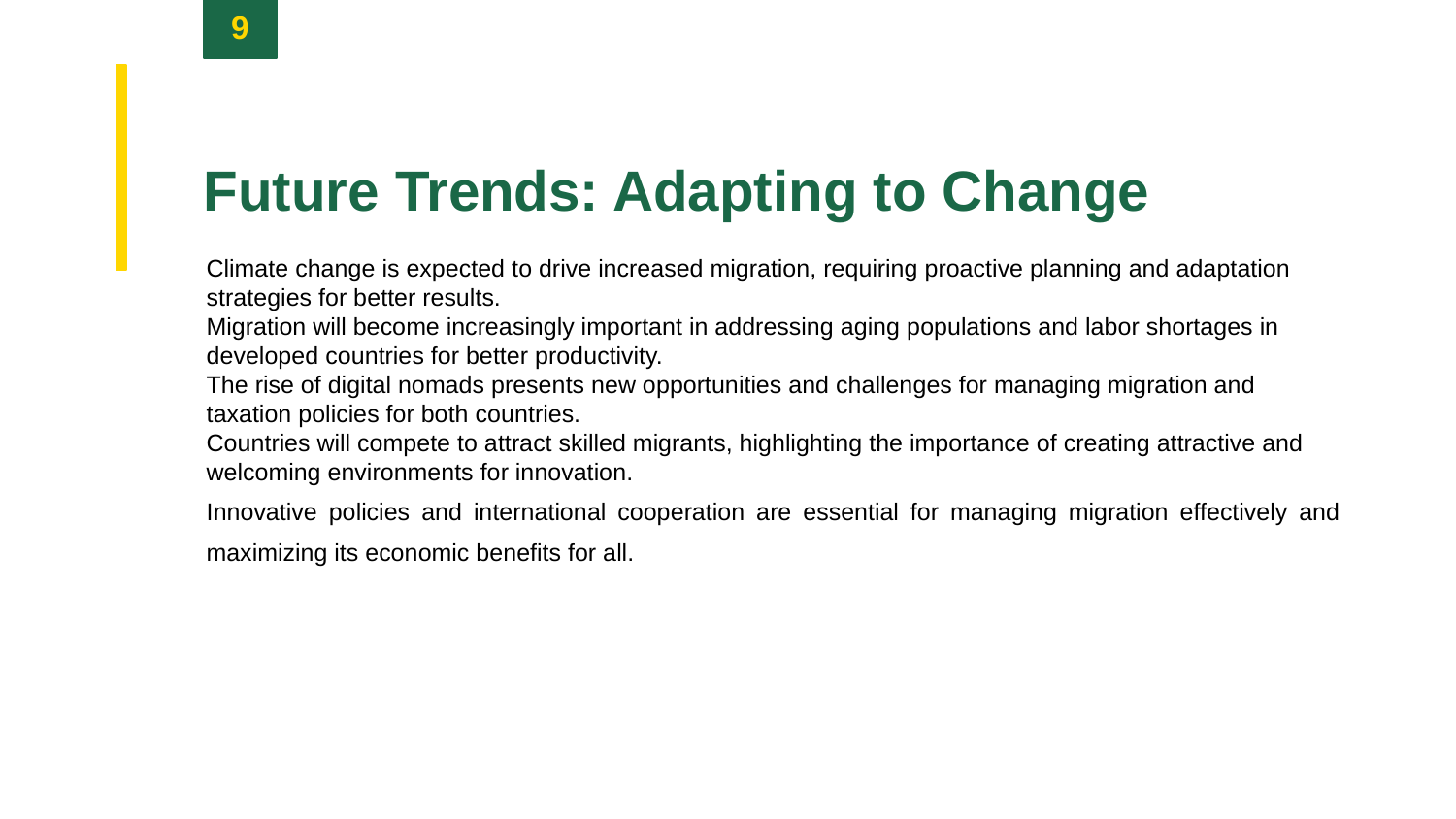

9

Future Trends: Adapting to Change
Climate change is expected to drive increased migration, requiring proactive planning and adaptation strategies for better results.
Migration will become increasingly important in addressing aging populations and labor shortages in developed countries for better productivity.
The rise of digital nomads presents new opportunities and challenges for managing migration and taxation policies for both countries.
Countries will compete to attract skilled migrants, highlighting the importance of creating attractive and welcoming environments for innovation.
Innovative policies and international cooperation are essential for managing migration effectively and maximizing its economic benefits for all.